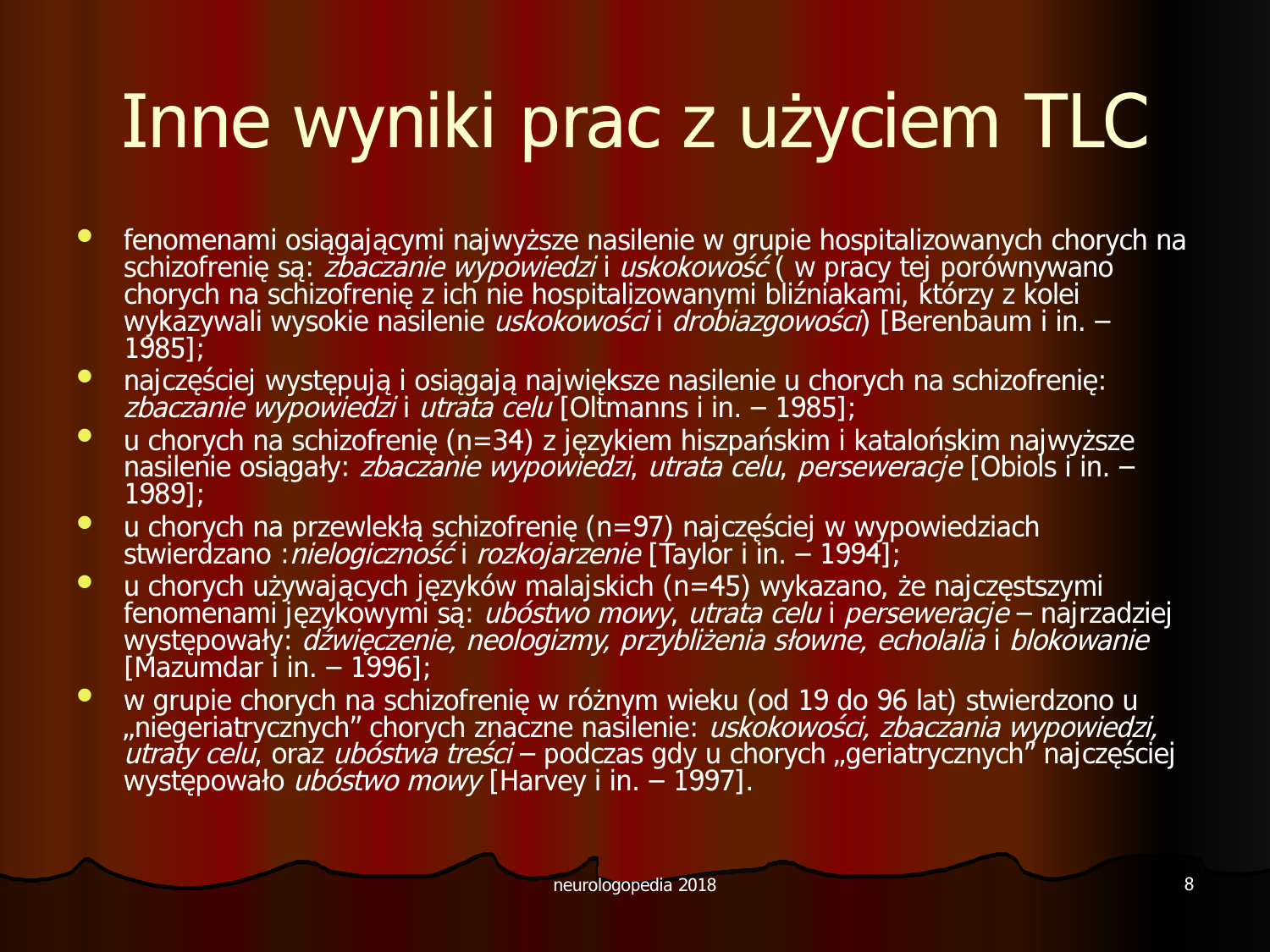

# Inne wyniki prac z użyciem TLC
fenomenami osiągającymi najwyższe nasilenie w grupie hospitalizowanych chorych na schizofrenię są: zbaczanie wypowiedzi i uskokowość ( w pracy tej porównywano chorych na schizofrenię z ich nie hospitalizowanymi bliźniakami, którzy z kolei wykazywali wysokie nasilenie uskokowości i drobiazgowości) [Berenbaum i in. – 1985];
najczęściej występują i osiągają największe nasilenie u chorych na schizofrenię: zbaczanie wypowiedzi i utrata celu [Oltmanns i in. – 1985];
u chorych na schizofrenię (n=34) z językiem hiszpańskim i katalońskim najwyższe nasilenie osiągały: zbaczanie wypowiedzi, utrata celu, perseweracje [Obiols i in. – 1989];
u chorych na przewlekłą schizofrenię (n=97) najczęściej w wypowiedziach stwierdzano :nielogiczność i rozkojarzenie [Taylor i in. – 1994];
u chorych używających języków malajskich (n=45) wykazano, że najczęstszymi fenomenami językowymi są: ubóstwo mowy, utrata celu i perseweracje – najrzadziej występowały: dźwięczenie, neologizmy, przybliżenia słowne, echolalia i blokowanie [Mazumdar i in. – 1996];
w grupie chorych na schizofrenię w różnym wieku (od 19 do 96 lat) stwierdzono u „niegeriatrycznych” chorych znaczne nasilenie: uskokowości, zbaczania wypowiedzi, utraty celu, oraz ubóstwa treści – podczas gdy u chorych „geriatrycznych” najczęściej występowało ubóstwo mowy [Harvey i in. – 1997].
8
neurologopedia 2018